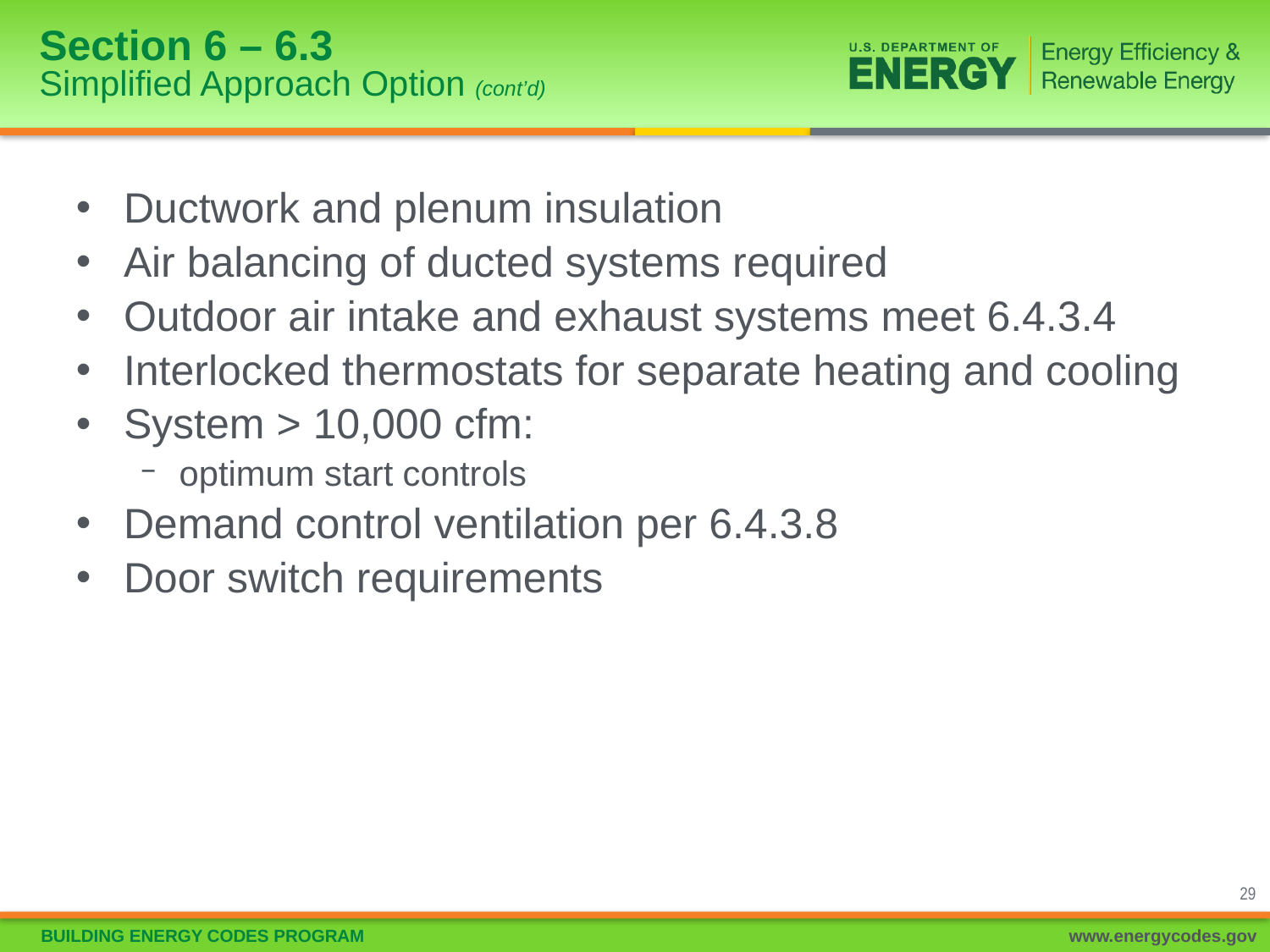

# Section 6 – 6.3 Simplified Approach Option (cont’d)
Ductwork and plenum insulation
Air balancing of ducted systems required
Outdoor air intake and exhaust systems meet 6.4.3.4
Interlocked thermostats for separate heating and cooling
System > 10,000 cfm:
optimum start controls
Demand control ventilation per 6.4.3.8
Door switch requirements